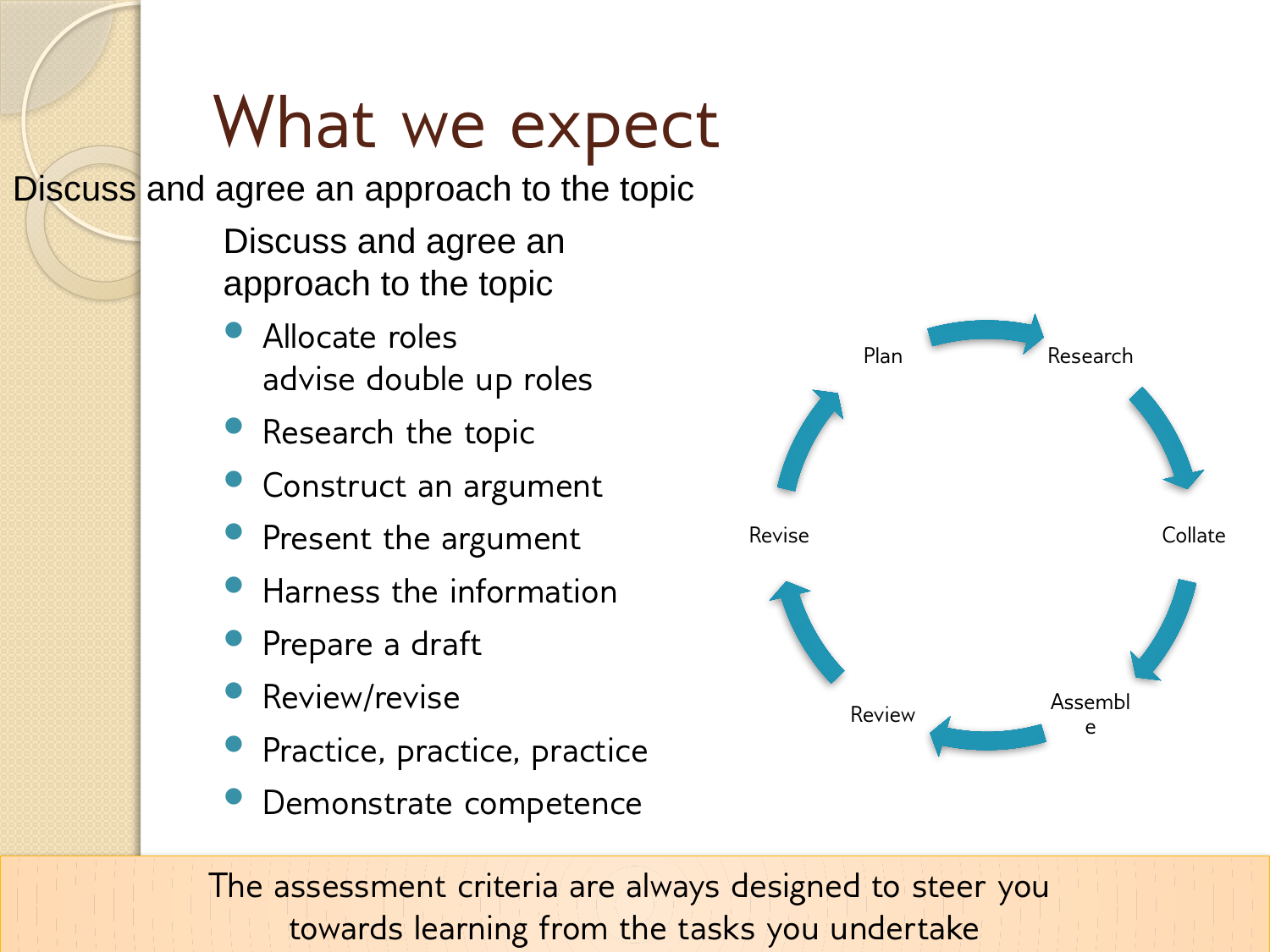

# What we expect
Discuss and agree an approach to the topic
Discuss and agree an approach to the topic
Allocate roles
advise double up roles
Research the topic
Construct an argument
Present the argument
Harness the information
Prepare a draft
Review/revise
Practice, practice, practice
Demonstrate competence
Research
Collate
Assemble
Review
Revise
Plan
The assessment criteria are always designed to steer you
towards learning from the tasks you undertake